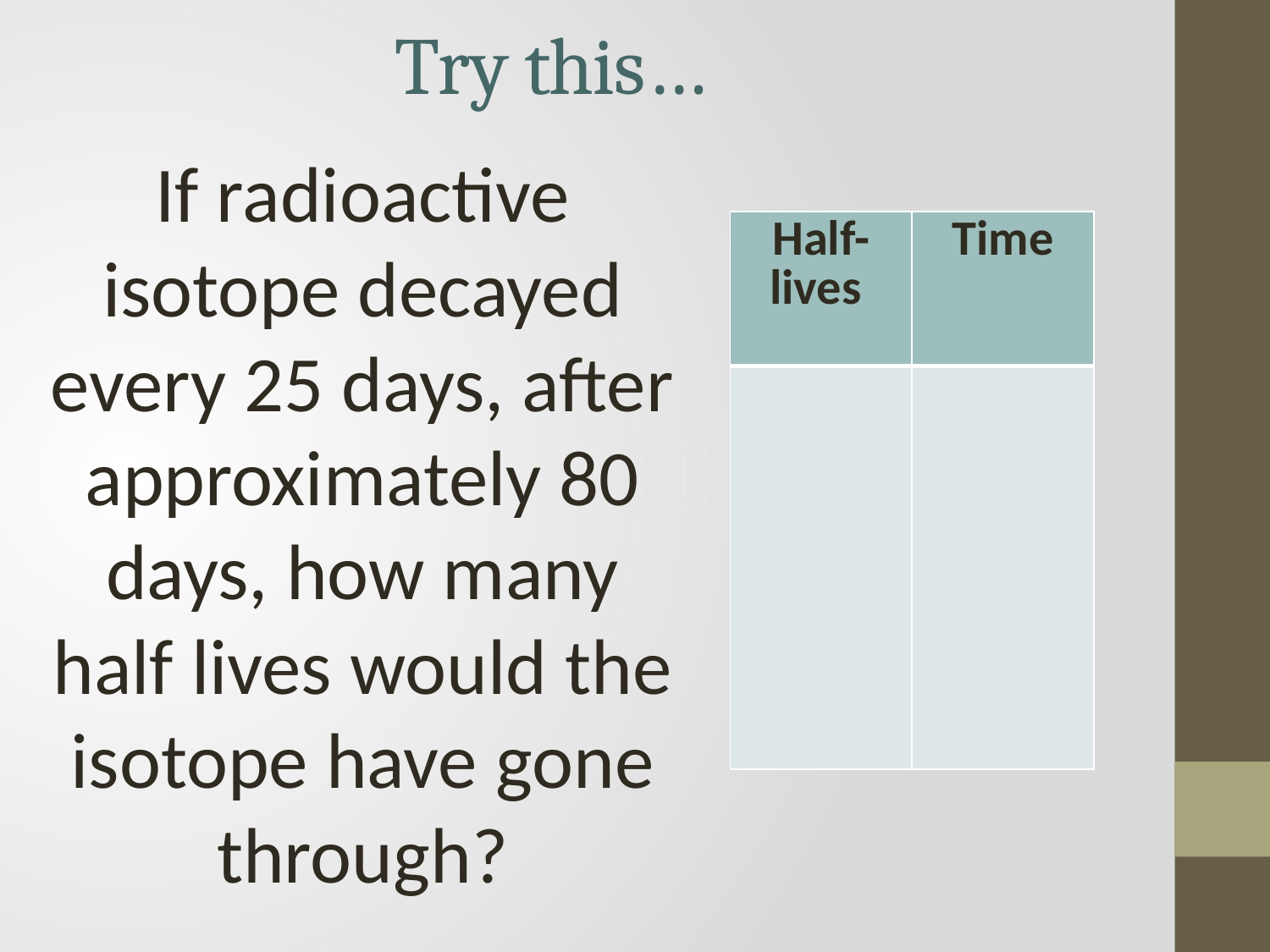

# Try this…
If radioactive isotope decayed every 25 days, after approximately 80 days, how many half lives would the isotope have gone through?
| Half-lives | Time |
| --- | --- |
|  |  |